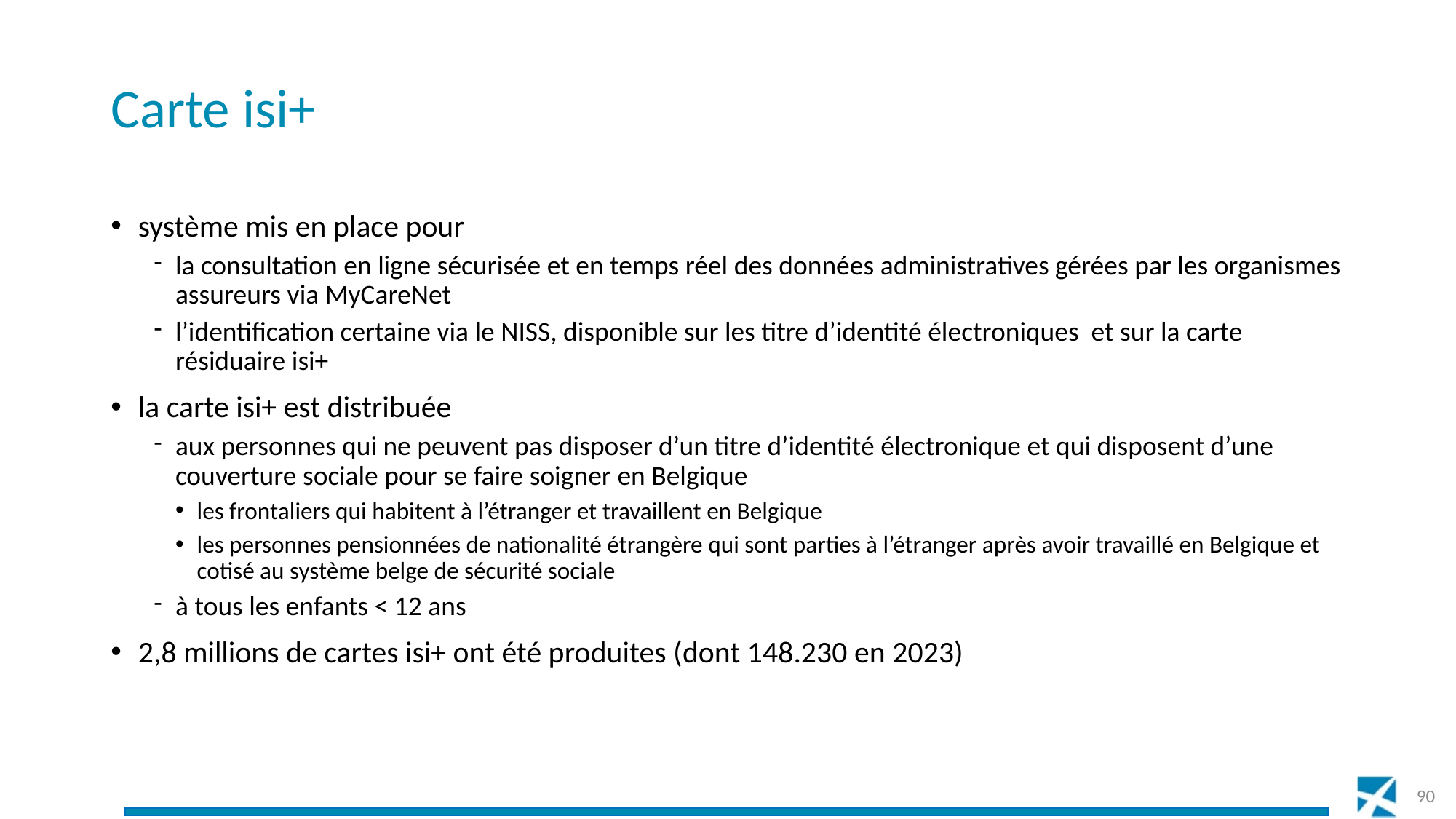

# Carte isi+
système mis en place pour
la consultation en ligne sécurisée et en temps réel des données administratives gérées par les organismes assureurs via MyCareNet
l’identification certaine via le NISS, disponible sur les titre d’identité électroniques  et sur la carte résiduaire isi+
la carte isi+ est distribuée
aux personnes qui ne peuvent pas disposer d’un titre d’identité électronique et qui disposent d’une couverture sociale pour se faire soigner en Belgique
les frontaliers qui habitent à l’étranger et travaillent en Belgique
les personnes pensionnées de nationalité étrangère qui sont parties à l’étranger après avoir travaillé en Belgique et cotisé au système belge de sécurité sociale
à tous les enfants < 12 ans
2,8 millions de cartes isi+ ont été produites (dont 148.230 en 2023)